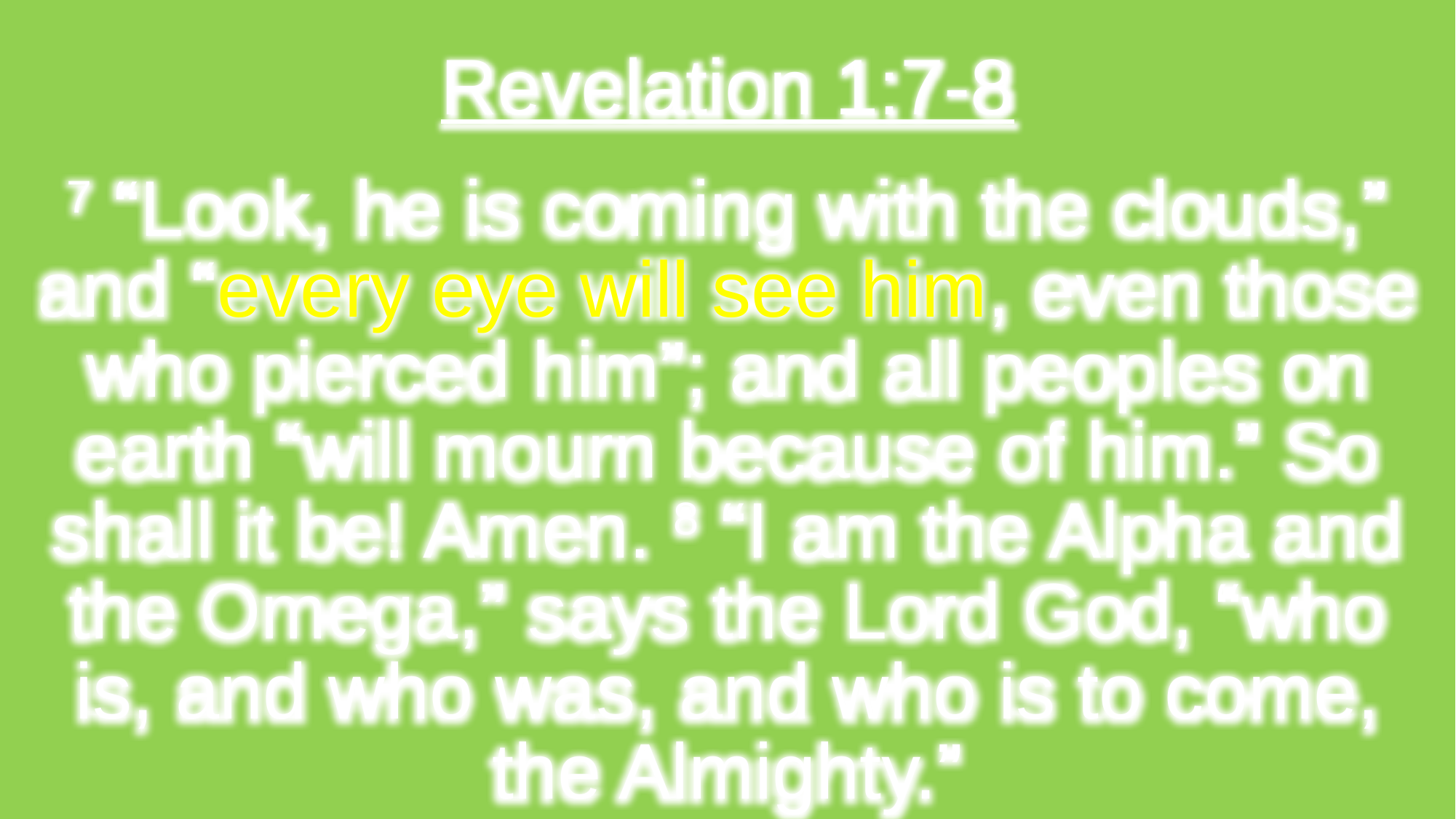

Revelation 1:7-8
7 “Look, he is coming with the clouds,” and “every eye will see him, even those who pierced him”; and all peoples on earth “will mourn because of him.” So shall it be! Amen. 8 “I am the Alpha and the Omega,” says the Lord God, “who is, and who was, and who is to come, the Almighty.”